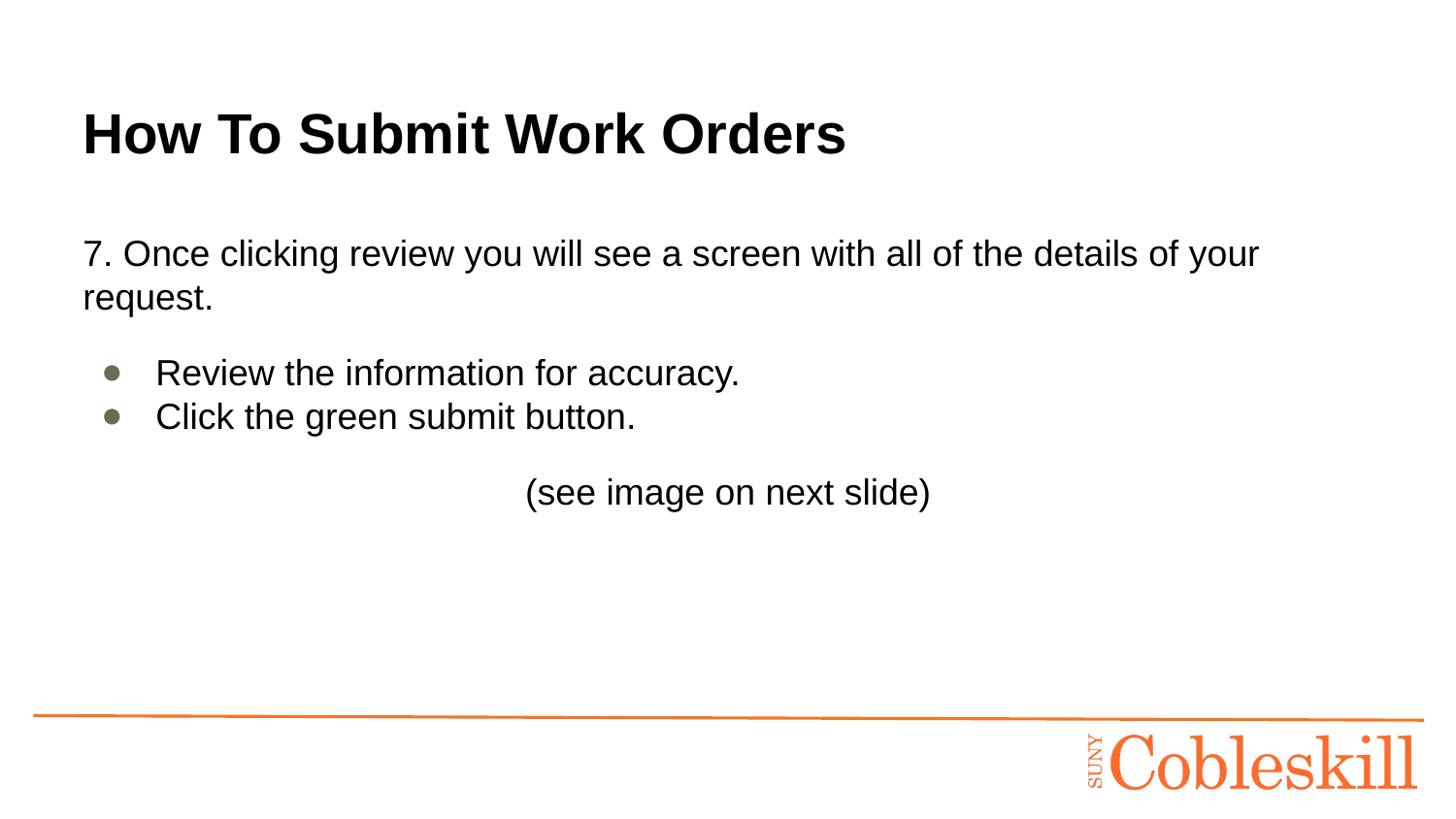

# How To Submit Work Orders
7. Once clicking review you will see a screen with all of the details of your request.
Review the information for accuracy.
Click the green submit button.
(see image on next slide)